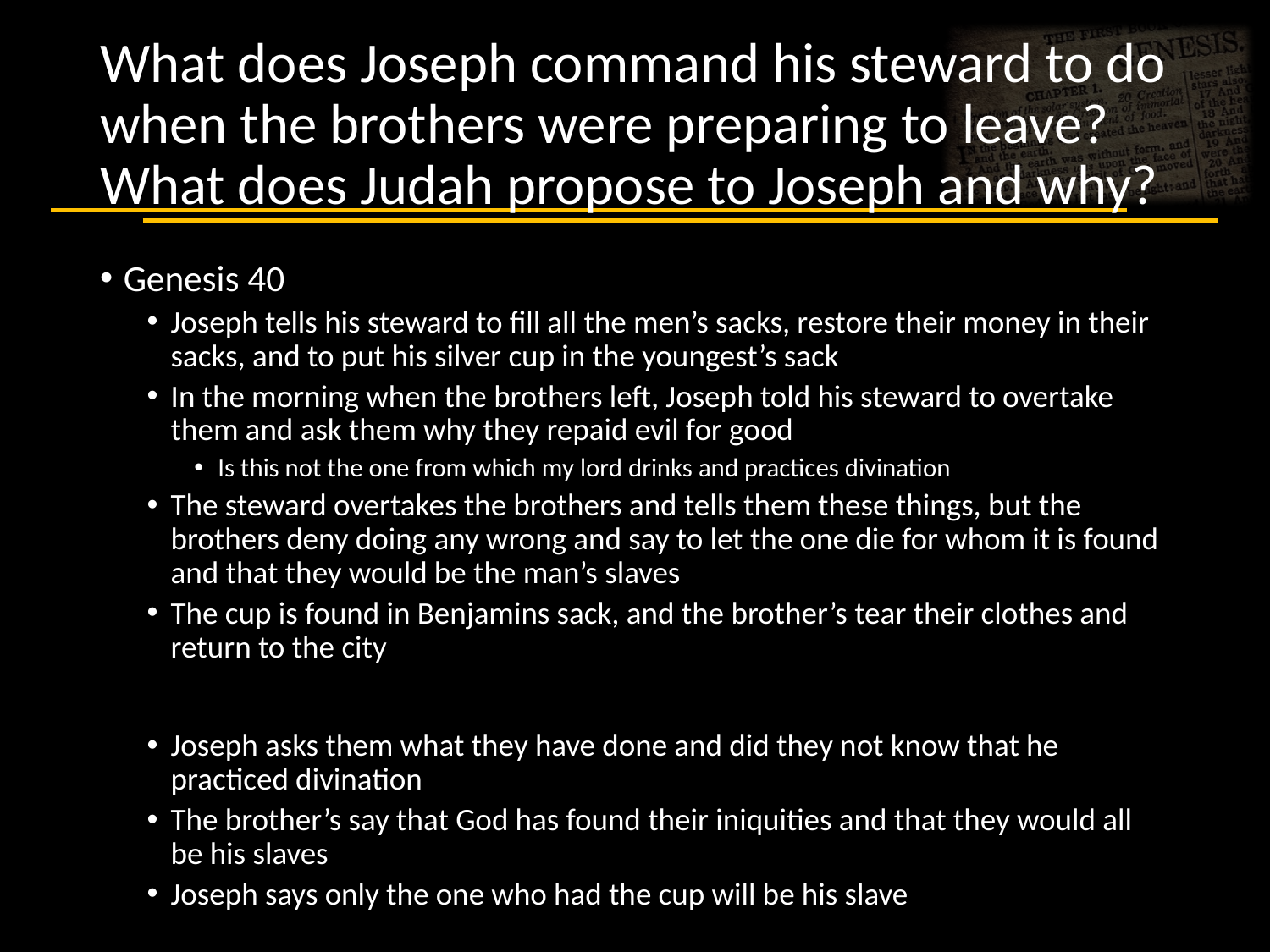

# What does Joseph command his steward to do when the brothers were preparing to leave? What does Judah propose to Joseph and why?
Genesis 40
Joseph tells his steward to fill all the men’s sacks, restore their money in their sacks, and to put his silver cup in the youngest’s sack
In the morning when the brothers left, Joseph told his steward to overtake them and ask them why they repaid evil for good
Is this not the one from which my lord drinks and practices divination
The steward overtakes the brothers and tells them these things, but the brothers deny doing any wrong and say to let the one die for whom it is found and that they would be the man’s slaves
The cup is found in Benjamins sack, and the brother’s tear their clothes and return to the city

Joseph asks them what they have done and did they not know that he practiced divination
The brother’s say that God has found their iniquities and that they would all be his slaves
Joseph says only the one who had the cup will be his slave